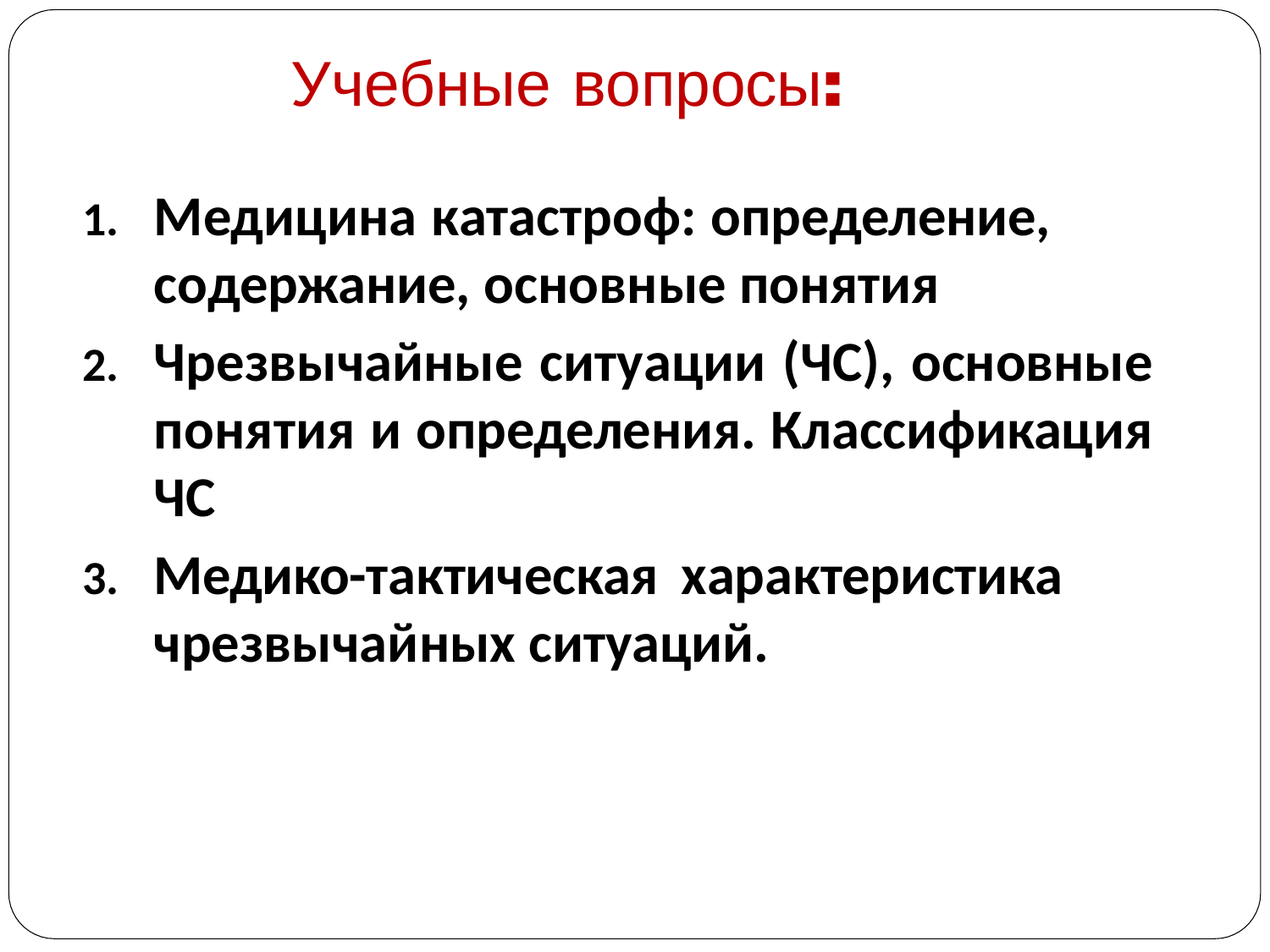

# Учебные вопросы:
Медицина катастроф: определение, содержание, основные понятия
Чрезвычайные ситуации (ЧС), основные понятия и определения. Классификация ЧС
Медико-тактическая характеристика чрезвычайных ситуаций.